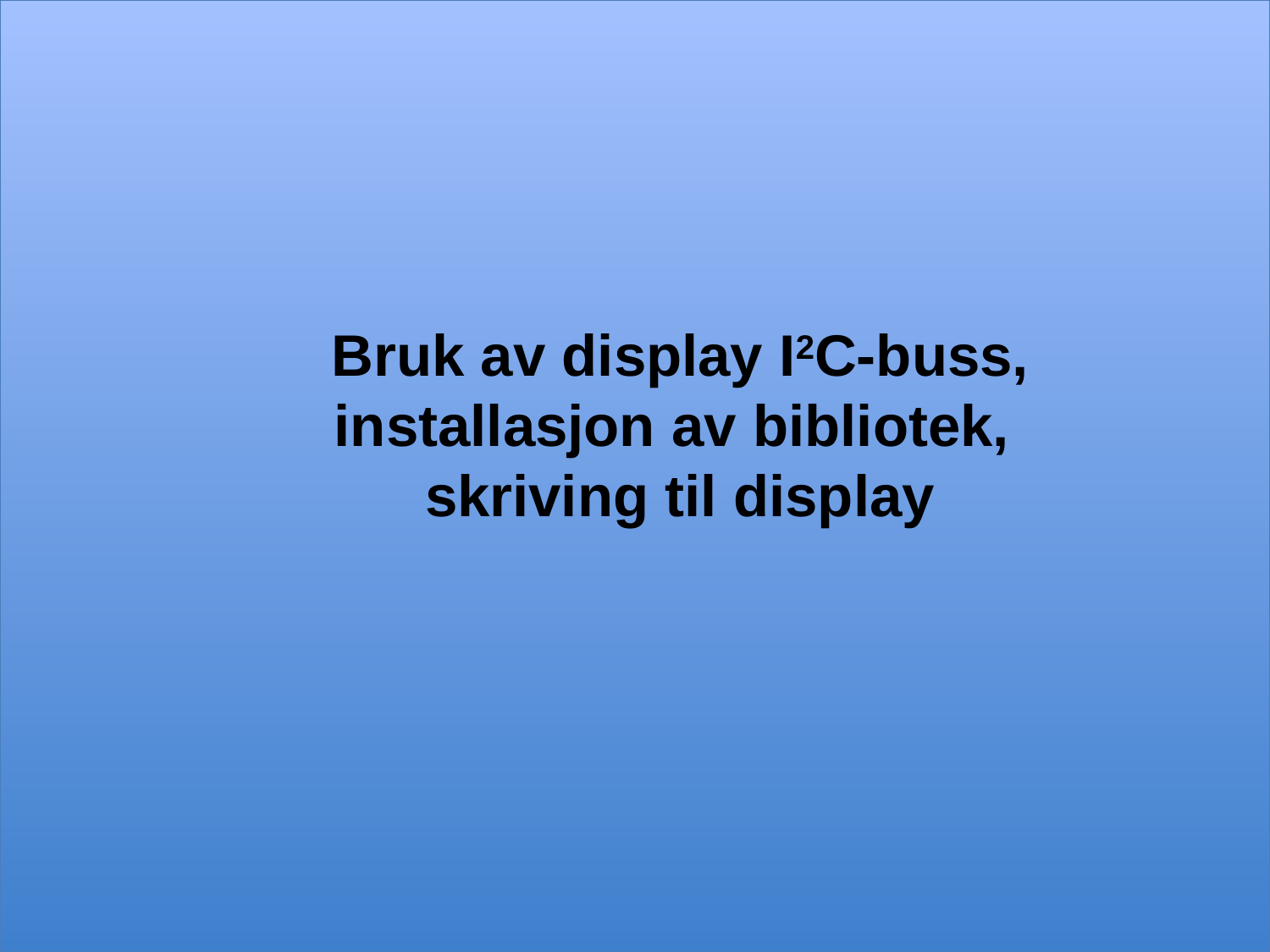

# Bruk av display I2C-buss, installasjon av bibliotek, skriving til display